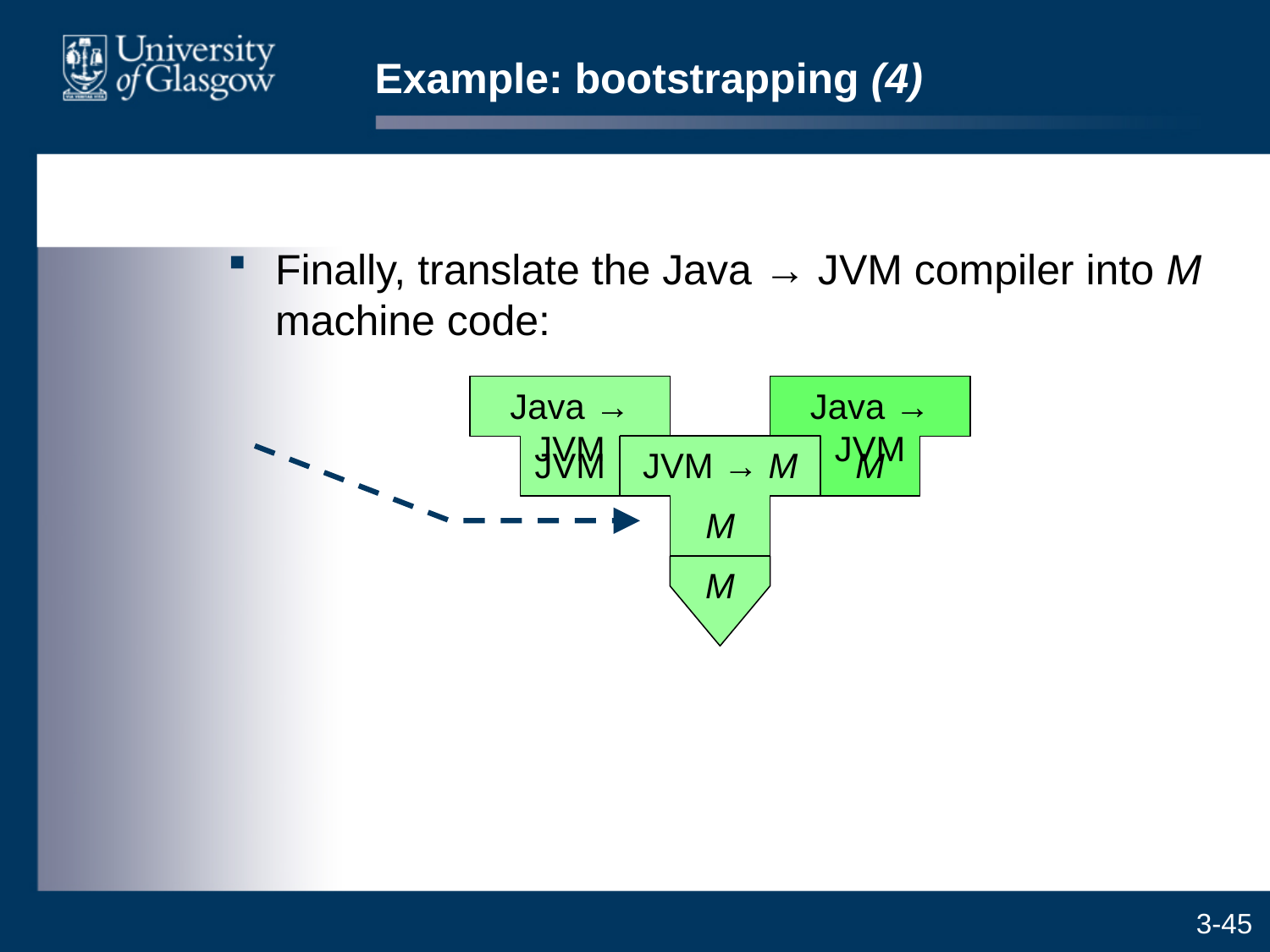

# Example: bootstrapping (4)
Finally, translate the Java → JVM compiler into M machine code:

Java → JVM
JVM

Java → JVM
M

JVM → M
M

M